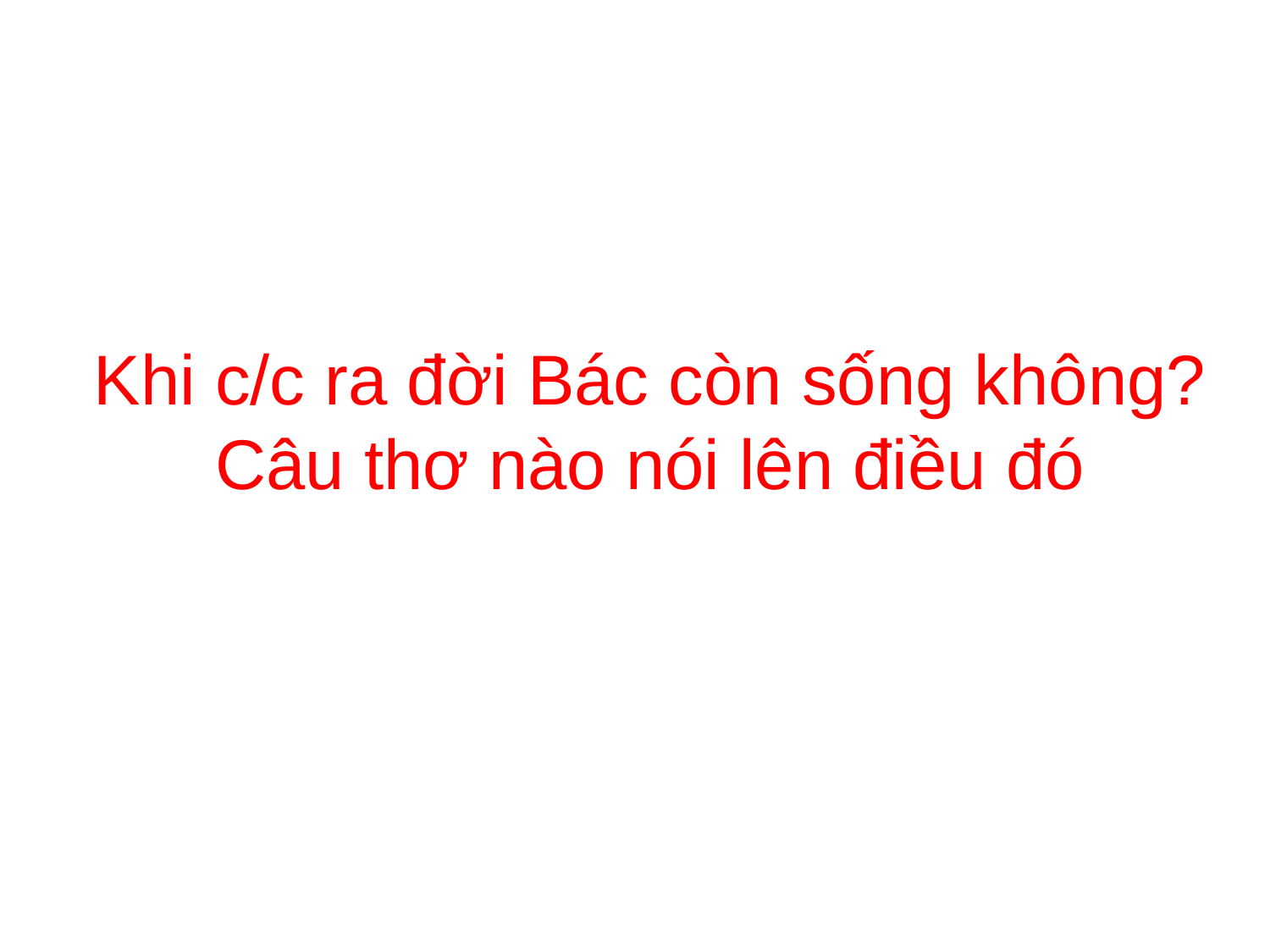

Khi c/c ra đời Bác còn sống không?
Câu thơ nào nói lên điều đó